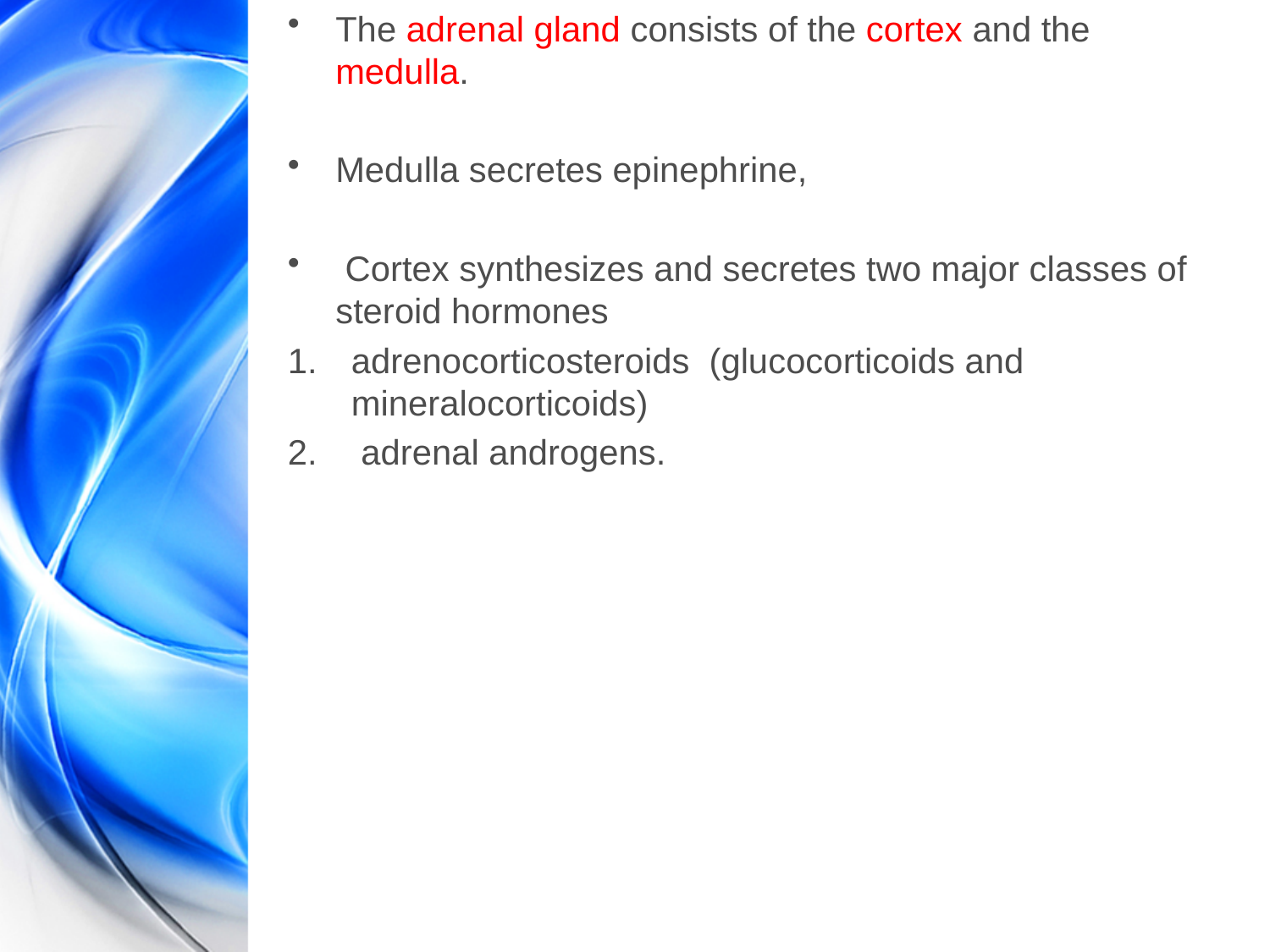

The adrenal gland consists of the cortex and the medulla.

Medulla secretes epinephrine,

 Cortex synthesizes and secretes two major classes of steroid hormones
adrenocorticosteroids  (glucocorticoids and mineralocorticoids)
 adrenal androgens.